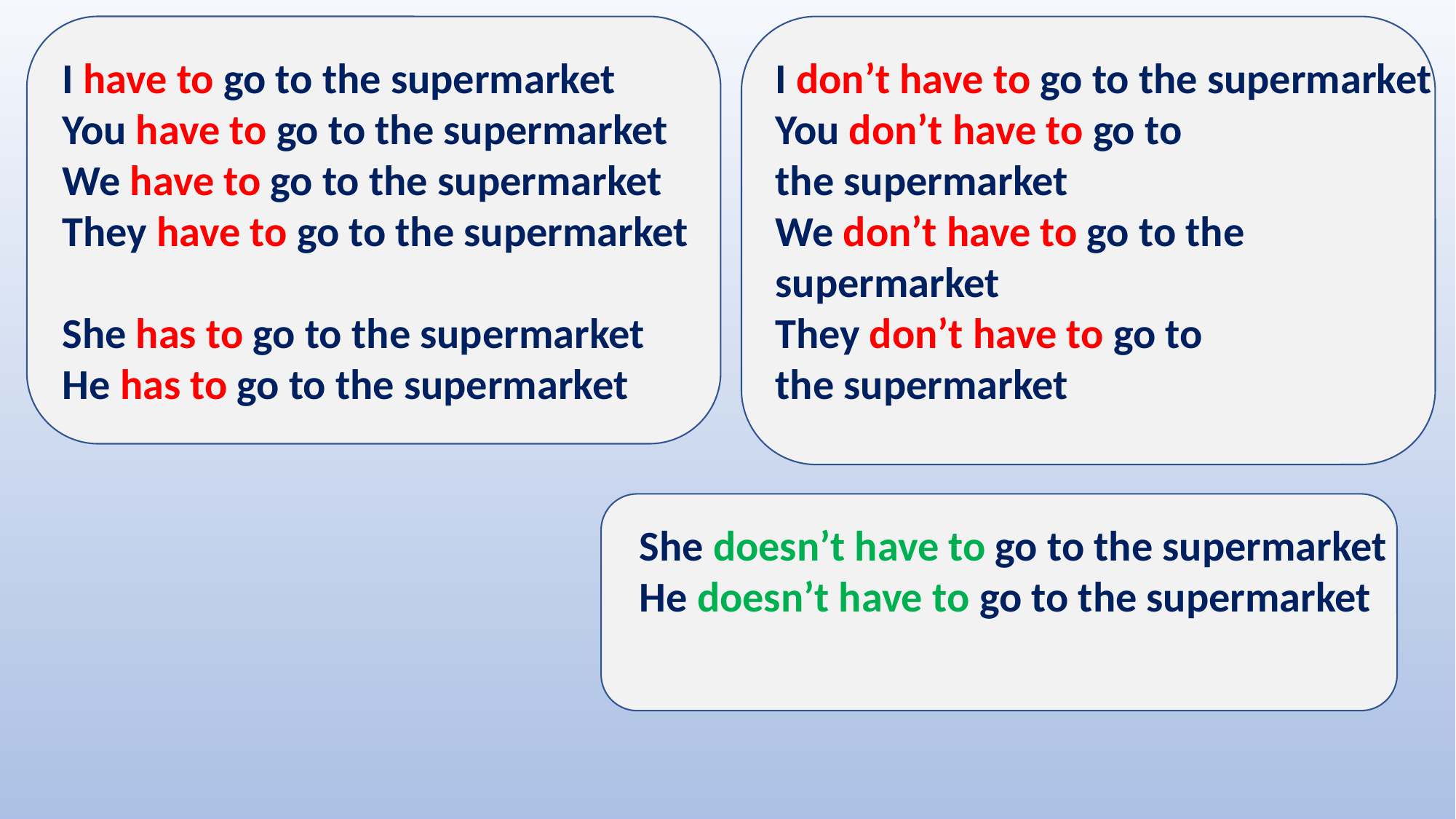

I have to go to the supermarket
You have to go to the supermarket
We have to go to the supermarket
They have to go to the supermarket

She has to go to the supermarket
He has to go to the supermarket

I don’t have to go to the supermarket
You don’t have to go to
the supermarket
We don’t have to go to the
supermarket
They don’t have to go to
the supermarket

She doesn’t have to go to the supermarket
He doesn’t have to go to the supermarket